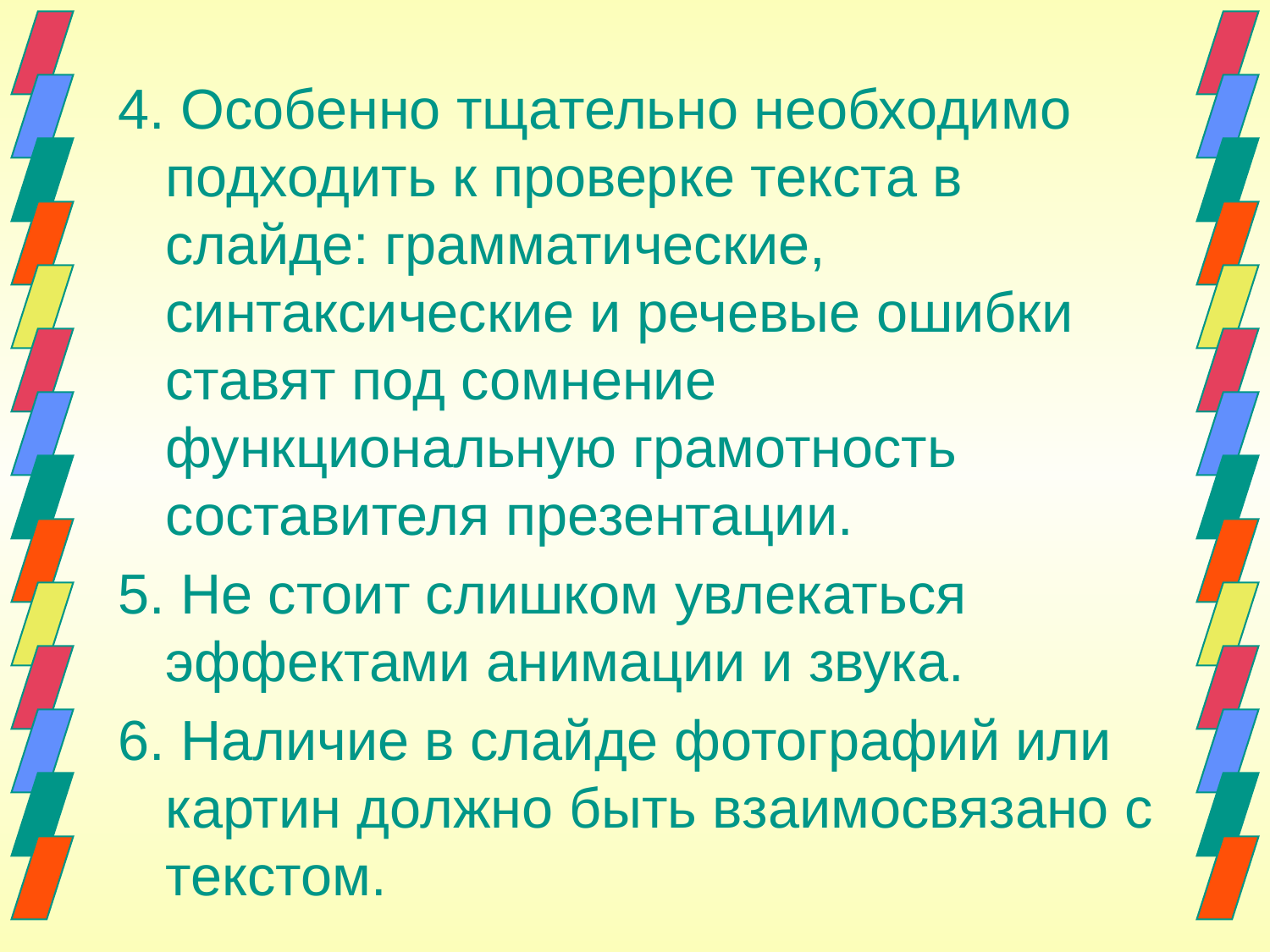

4. Особенно тщательно необходимо подходить к проверке текста в слайде: грамматические, синтаксические и речевые ошибки ставят под сомнение функциональную грамотность составителя презентации.
5. Не стоит слишком увлекаться эффектами анимации и звука.
6. Наличие в слайде фотографий или картин должно быть взаимосвязано с текстом.
#